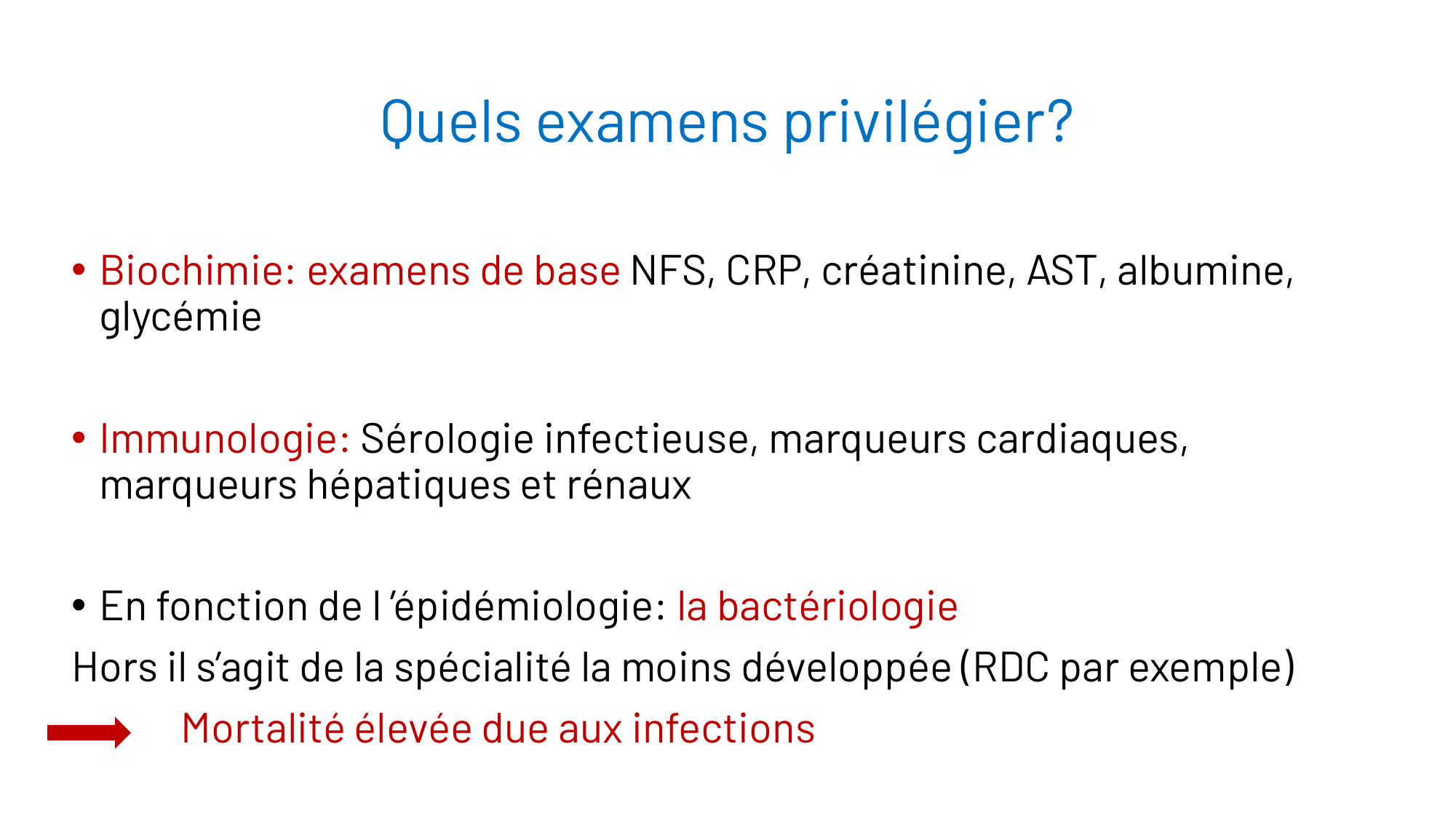

# Quels examens privilégier?

Biochimie: examens de base NFS, CRP, créatinine, AST, albumine, glycémie

Immunologie: Sérologie infectieuse, marqueurs cardiaques, marqueurs hépatiques et rénaux

En fonction de l ’épidémiologie: la bactériologie
Hors il s’agit de la spécialité la moins développée (RDC par exemple)
	Mortalité élevée due aux infections